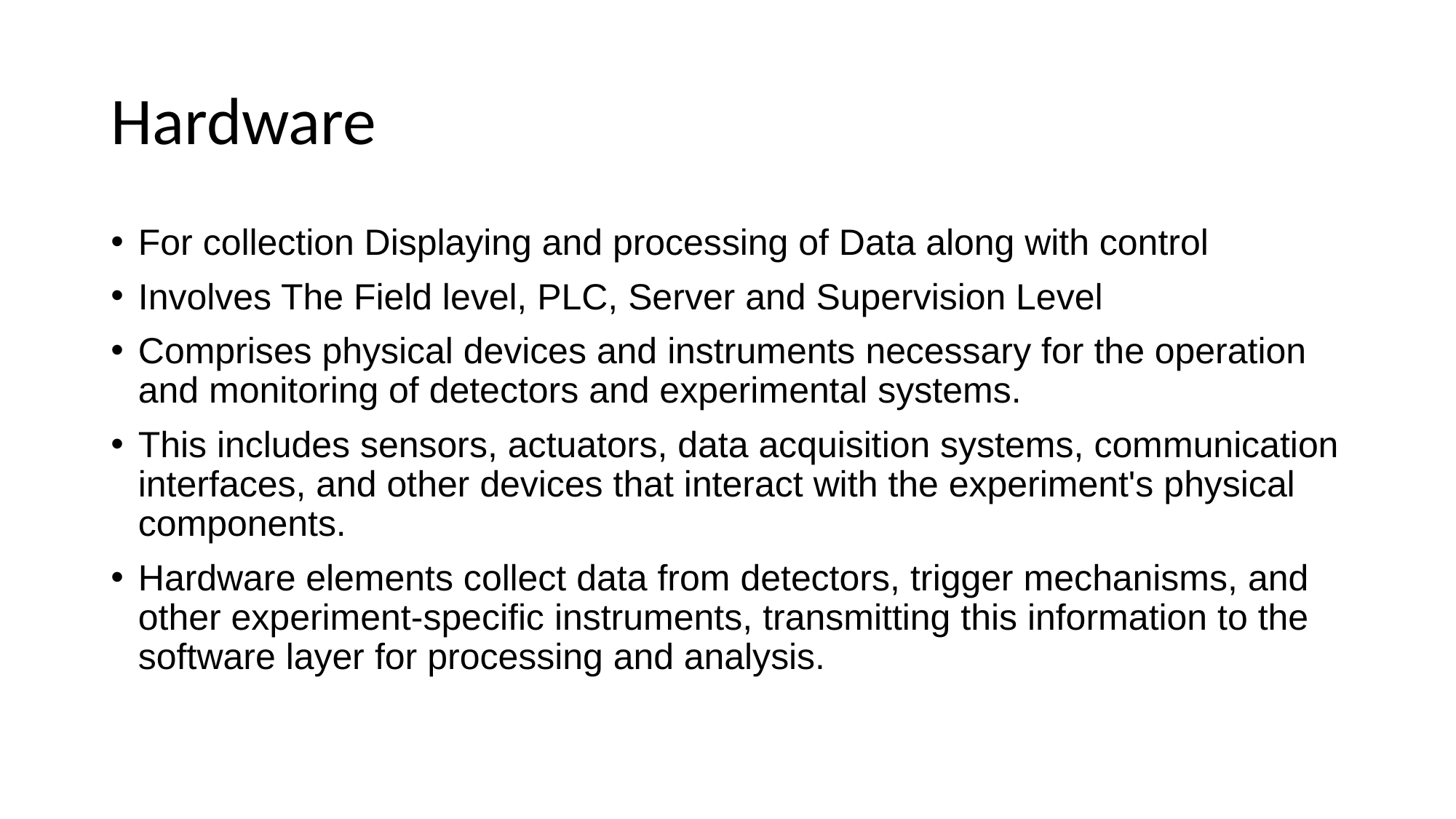

# Hardware
For collection Displaying and processing of Data along with control
Involves The Field level, PLC, Server and Supervision Level
Comprises physical devices and instruments necessary for the operation and monitoring of detectors and experimental systems.
This includes sensors, actuators, data acquisition systems, communication interfaces, and other devices that interact with the experiment's physical components.
Hardware elements collect data from detectors, trigger mechanisms, and other experiment-specific instruments, transmitting this information to the software layer for processing and analysis.